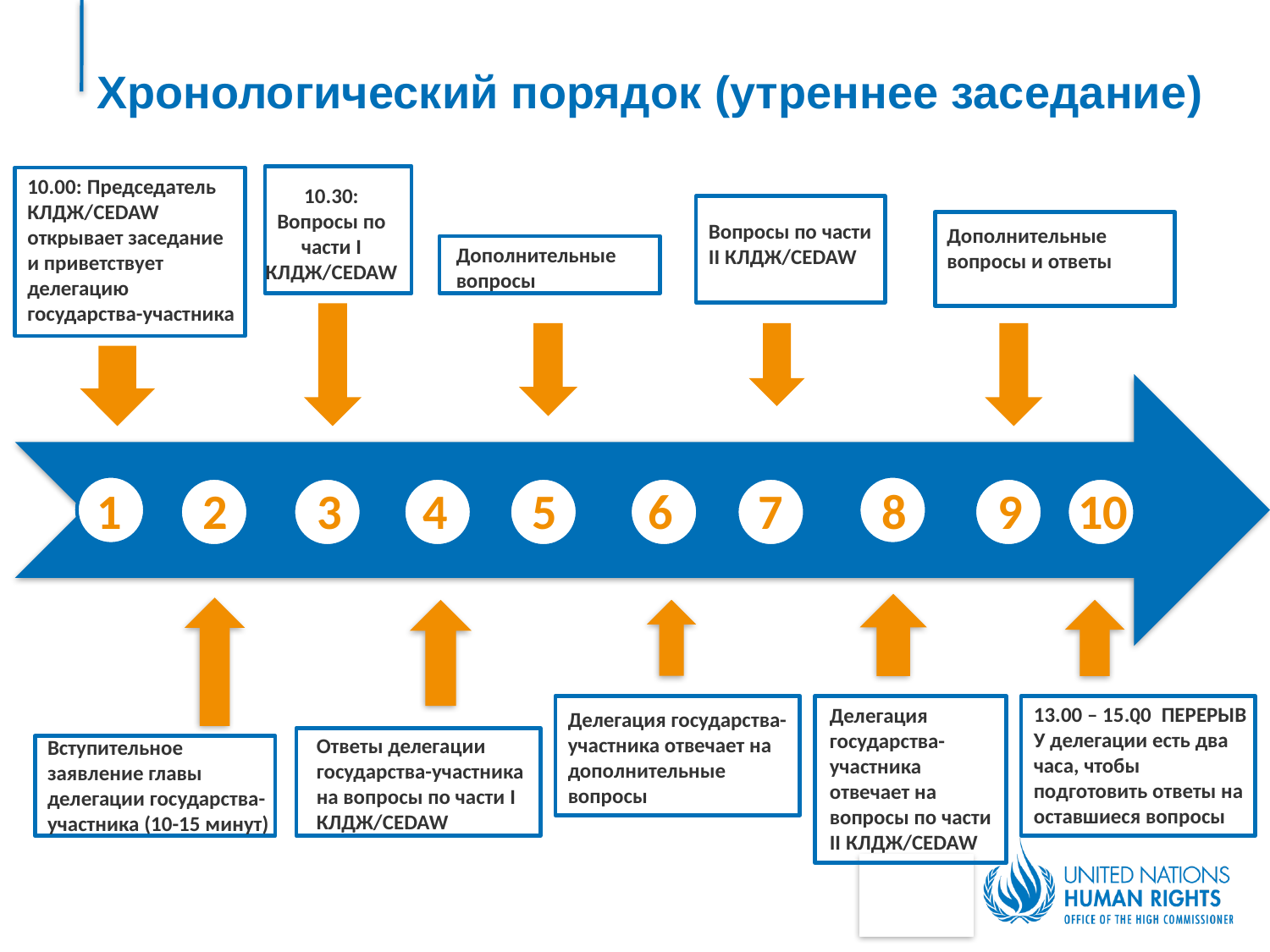

# Хронологический порядок (утреннее заседание)

10.00: Председатель КЛДЖ/CEDAW открывает заседание и приветствует делегацию государства-участника

10.30: Вопросы по части I КЛДЖ/CEDAW

Вопросы по части II КЛДЖ/CEDAW

Дополнительные вопросы и ответы
Дополнительные вопросы

1
2
3
4
5
6
7
8
9
10

13.00 – 15.00  ПЕРЕРЫВ
У делегации есть два часа, чтобы подготовить ответы на оставшиеся вопросы

Делегация государства-участника отвечает на вопросы по части II КЛДЖ/CEDAW

.
Делегация государства-участника отвечает на дополнительные вопросы
Ответы делегации государства-участника на вопросы по части I КЛДЖ/CEDAW
Вступительное заявление главы делегации государства-участника (10-15 минут)